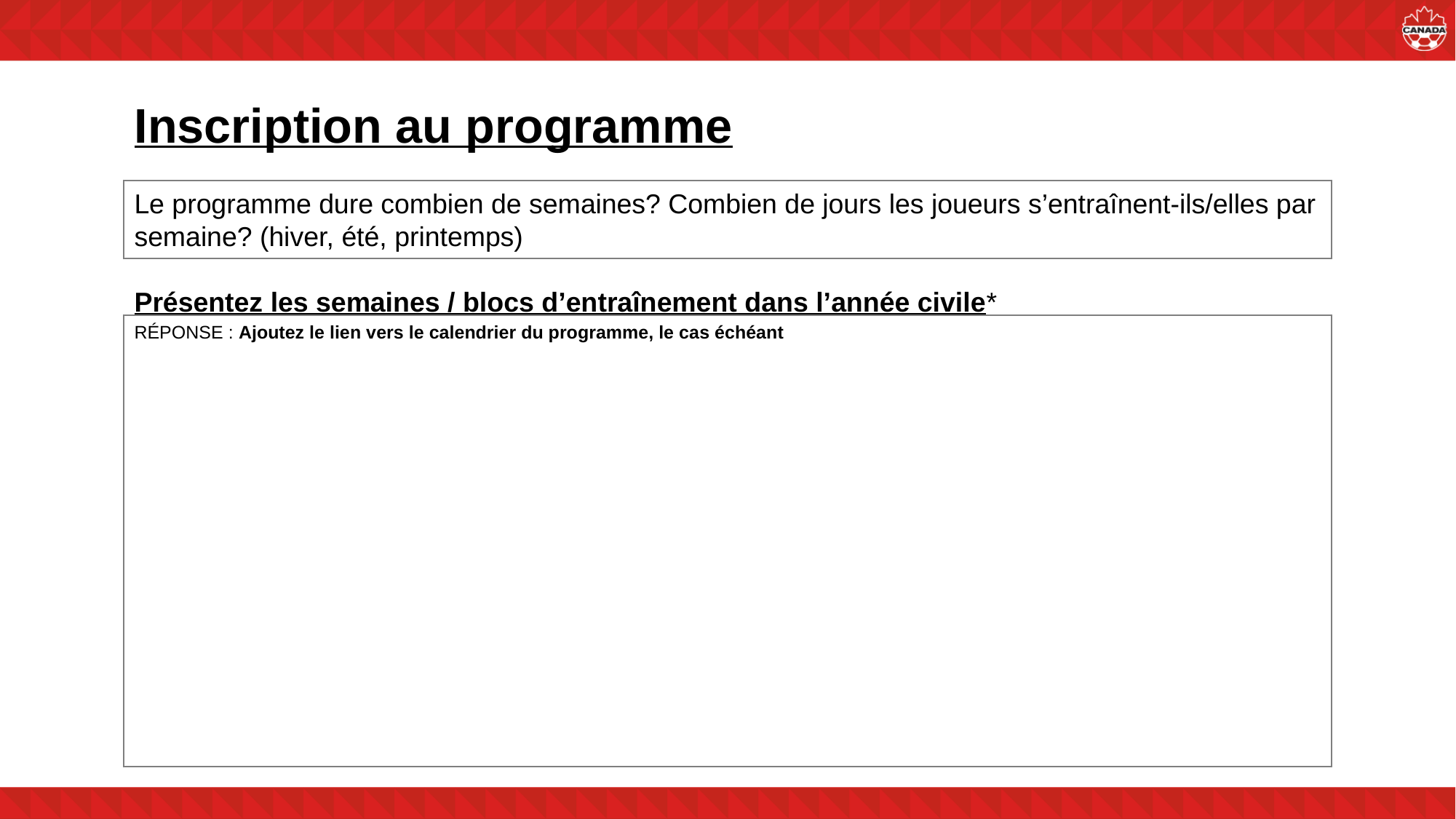

# Inscription au programme
Le programme dure combien de semaines? Combien de jours les joueurs s’entraînent-ils/elles par semaine? (hiver, été, printemps)

Présentez les semaines / blocs d’entraînement dans l’année civile*
RÉPONSE : Ajoutez le lien vers le calendrier du programme, le cas échéant